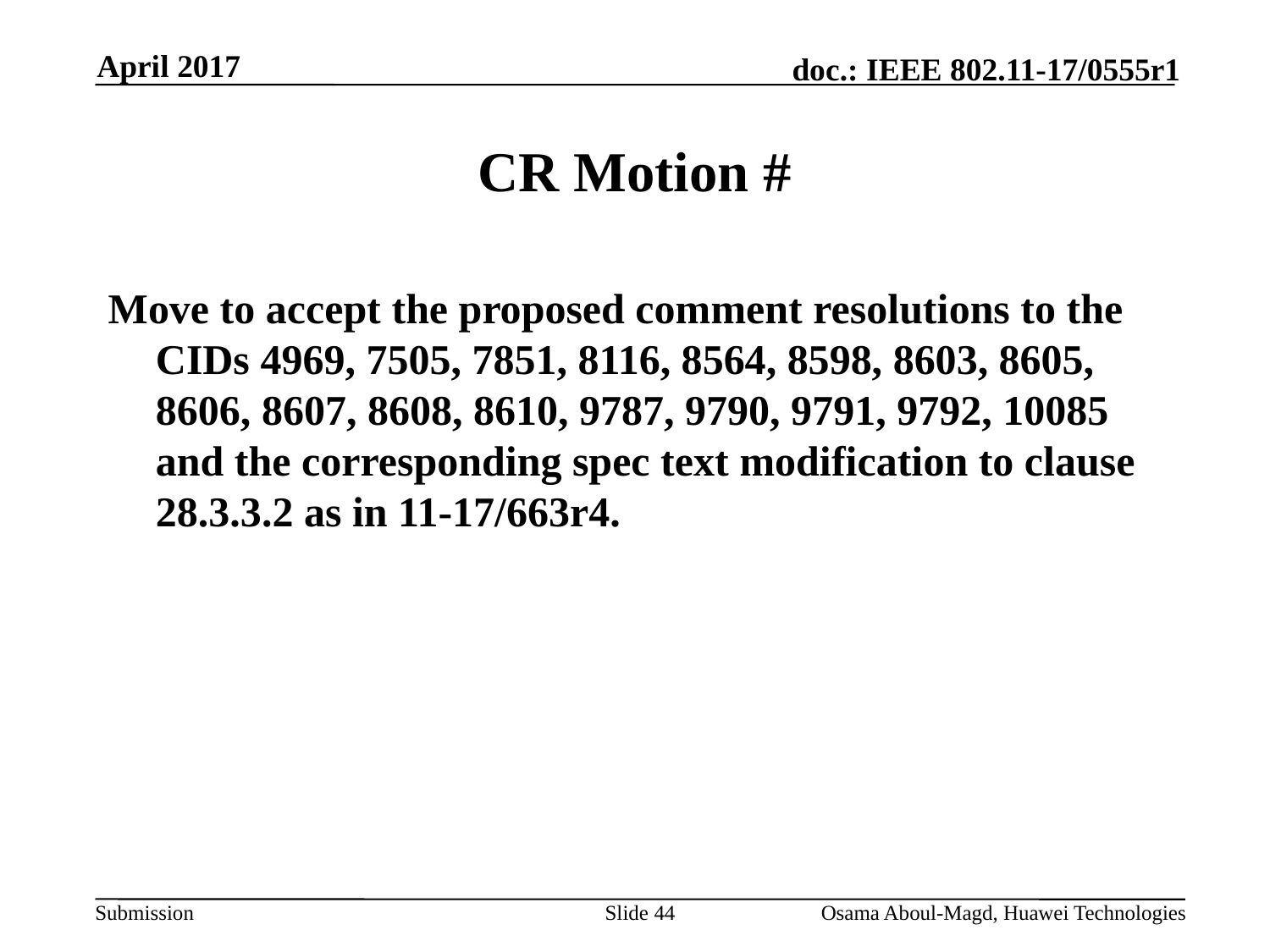

April 2017
# CR Motion #
Move to accept the proposed comment resolutions to the CIDs 4969, 7505, 7851, 8116, 8564, 8598, 8603, 8605, 8606, 8607, 8608, 8610, 9787, 9790, 9791, 9792, 10085 and the corresponding spec text modification to clause 28.3.3.2 as in 11-17/663r4.

Slide 44
Osama Aboul-Magd, Huawei Technologies